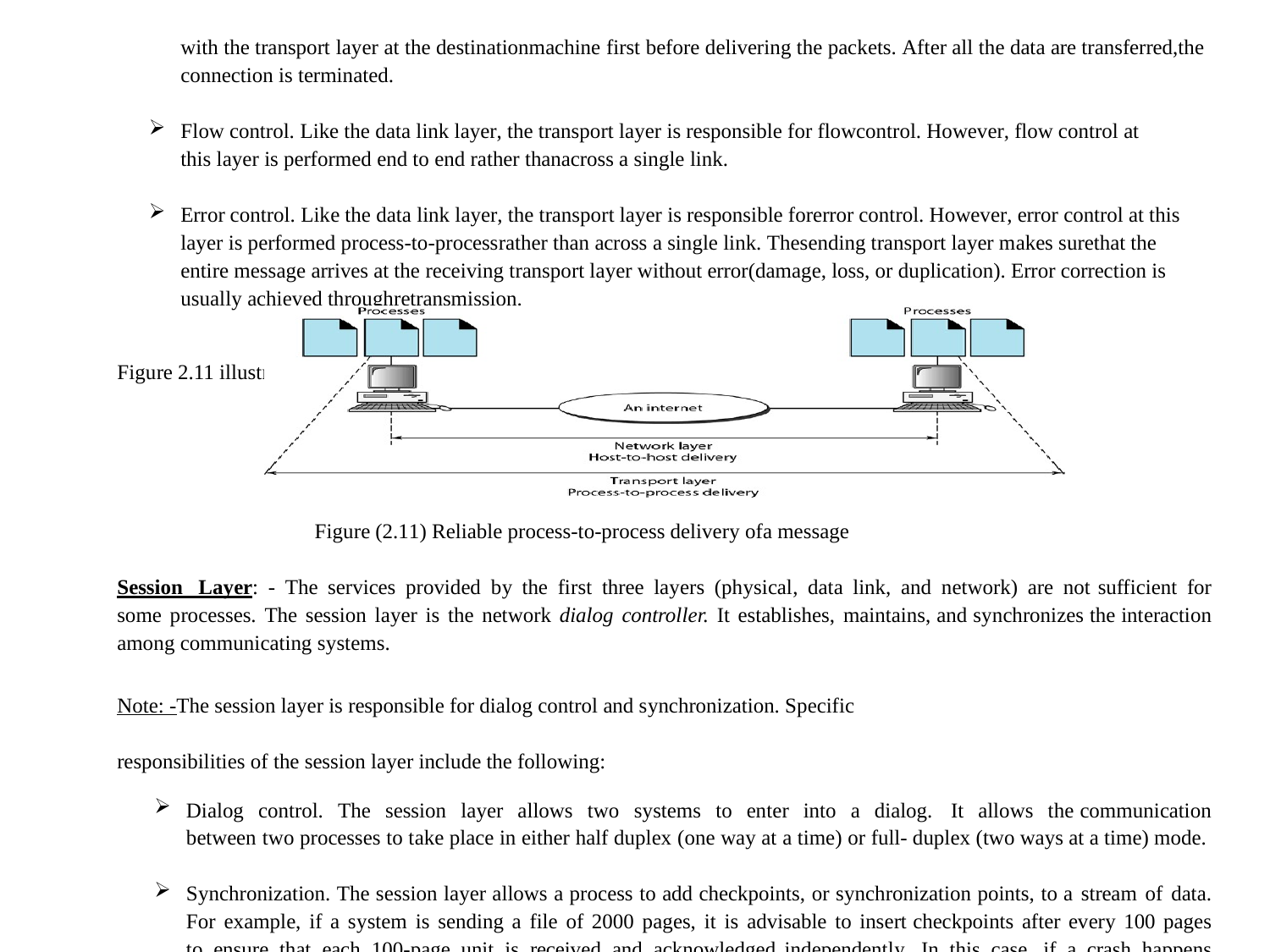

with the transport layer at the destinationmachine first before delivering the packets. After all the data are transferred,the connection is terminated.

Flow control. Like the data link layer, the transport layer is responsible for flowcontrol. However, flow control at this layer is performed end to end rather thanacross a single link.

Error control. Like the data link layer, the transport layer is responsible forerror control. However, error control at this layer is performed process-to-processrather than across a single link. Thesending transport layer makes surethat the entire message arrives at the receiving transport layer without error(damage, loss, or duplication). Error correction is usually achieved throughretransmission.

Figure 2.11 illustrates process-to-process delivery by the transport layer.

Figure (2.11) Reliable process-to-process delivery ofa message

Session  Layer: - The services provided by the first three layers (physical, data link, and network) are not sufficient for some processes. The session layer is the network dialog controller. It establishes, maintains, and synchronizes the interaction among communicating systems.
Note: -The session layer is responsible for dialog control and synchronization. Specific responsibilities of the session layer include the following:

Dialog  control.  The  session  layer  allows  two  systems  to  enter  into  a  dialog.   It  allows  the communication between two processes to take place in either half duplex (one way at a time) or full- duplex (two ways at a time) mode.

Synchronization. The session layer allows a process to add checkpoints, or synchronization points, to a stream of data. For example, if a system is sending a file of 2000 pages, it is advisable to insert checkpoints after every 100 pages to ensure that each 100-page unit is received and acknowledged independently. In this case, if a crash happens during the transmission of page 523, the only pages that need to be resent after system recovery are pages 501 to 523. Pages previous to 501 need not be resent. Figure 2.12 illustrates the relationship of the session layer to the transport and presentation layers.